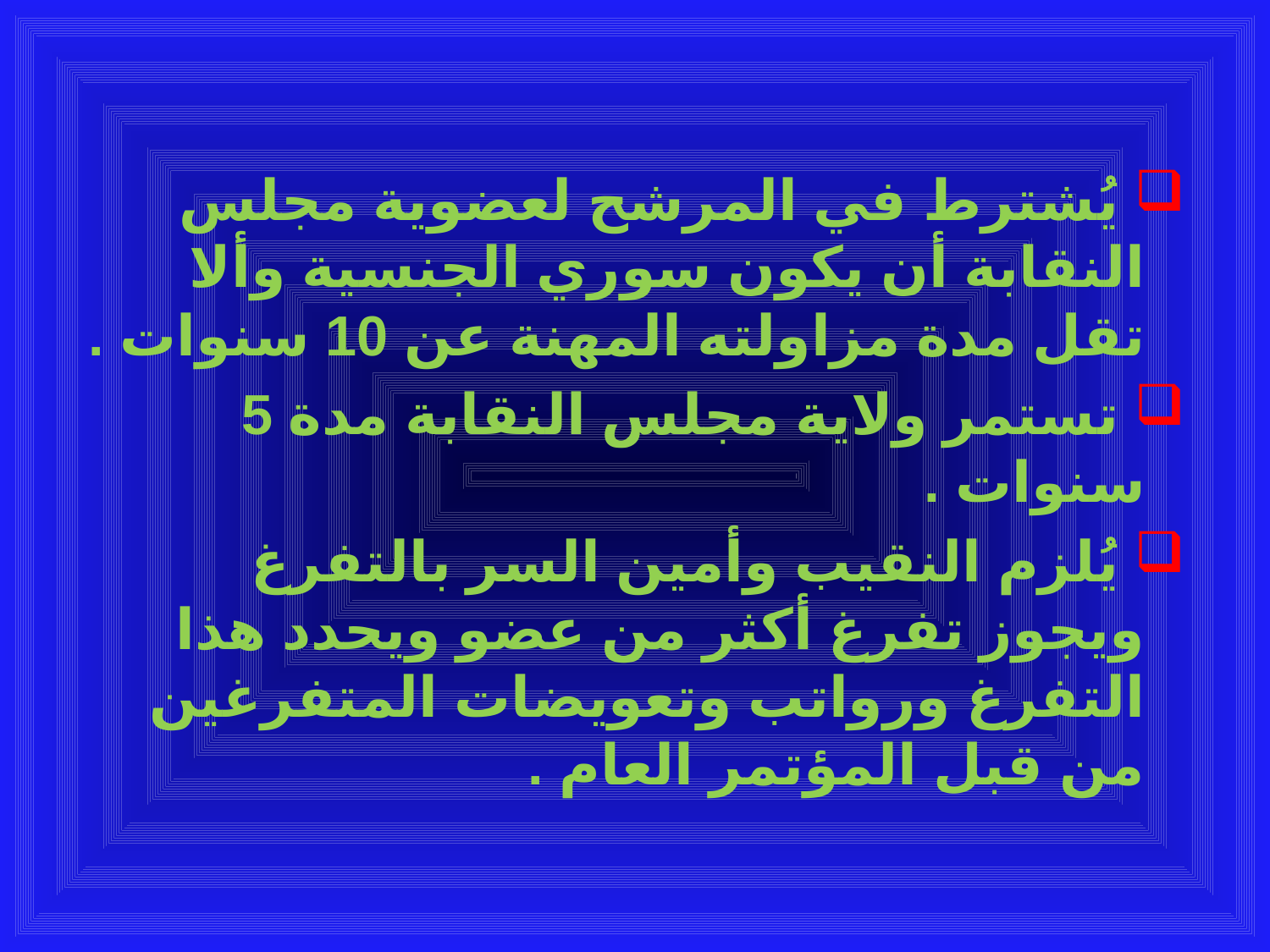

#
 يُشترط في المرشح لعضوية مجلس النقابة أن يكون سوري الجنسية وألا تقل مدة مزاولته المهنة عن 10 سنوات .
 تستمر ولاية مجلس النقابة مدة 5 سنوات .
 يُلزم النقيب وأمين السر بالتفرغ ويجوز تفرغ أكثر من عضو ويحدد هذا التفرغ ورواتب وتعويضات المتفرغين من قبل المؤتمر العام .